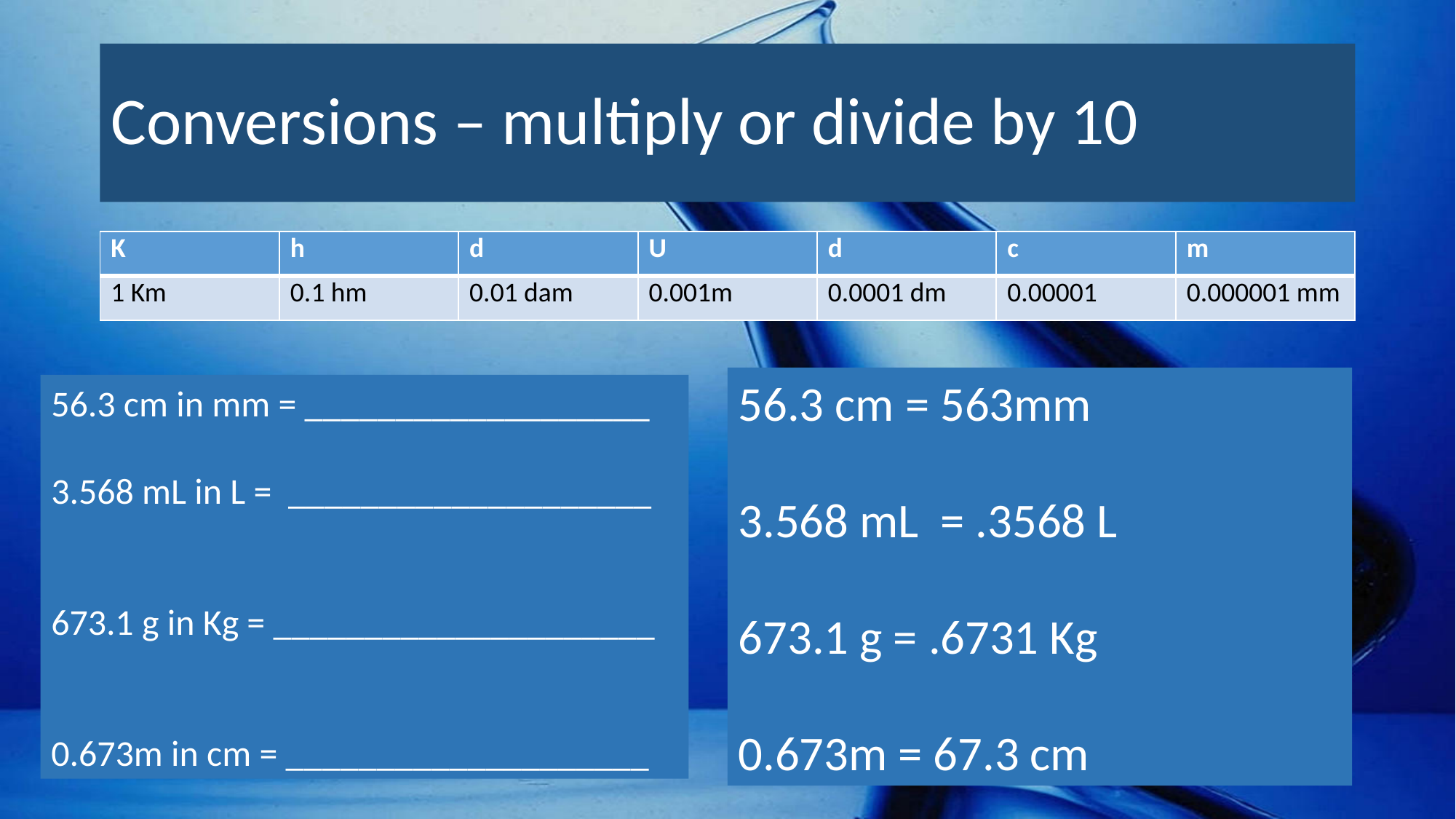

# Conversions – multiply or divide by 10
| K | h | d | U | d | c | m |
| --- | --- | --- | --- | --- | --- | --- |
| 1 Km | 0.1 hm | 0.01 dam | 0.001m | 0.0001 dm | 0.00001 | 0.000001 mm |
56.3 cm = 563mm

3.568 mL  = .3568 L

673.1 g = .6731 Kg

0.673m = 67.3 cm
56.3 cm in mm = ___________________

3.568 mL in L =  ____________________

673.1 g in Kg = _____________________

0.673m in cm = ____________________